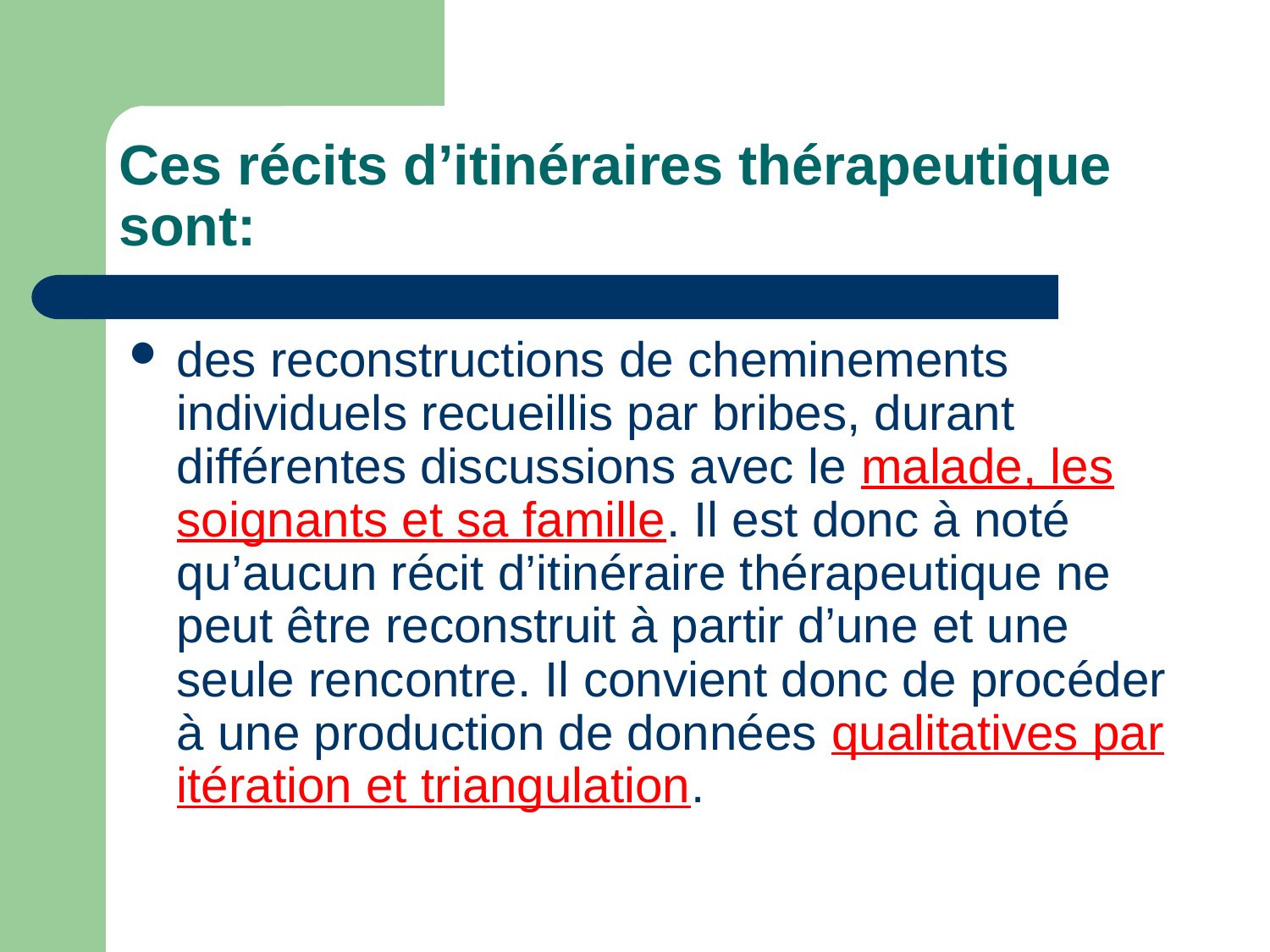

# Ces récits d’itinéraires thérapeutique sont:
des reconstructions de cheminements individuels recueillis par bribes, durant différentes discussions avec le malade, les soignants et sa famille. Il est donc à noté qu’aucun récit d’itinéraire thérapeutique ne peut être reconstruit à partir d’une et une seule rencontre. Il convient donc de procéder à une production de données qualitatives par itération et triangulation.